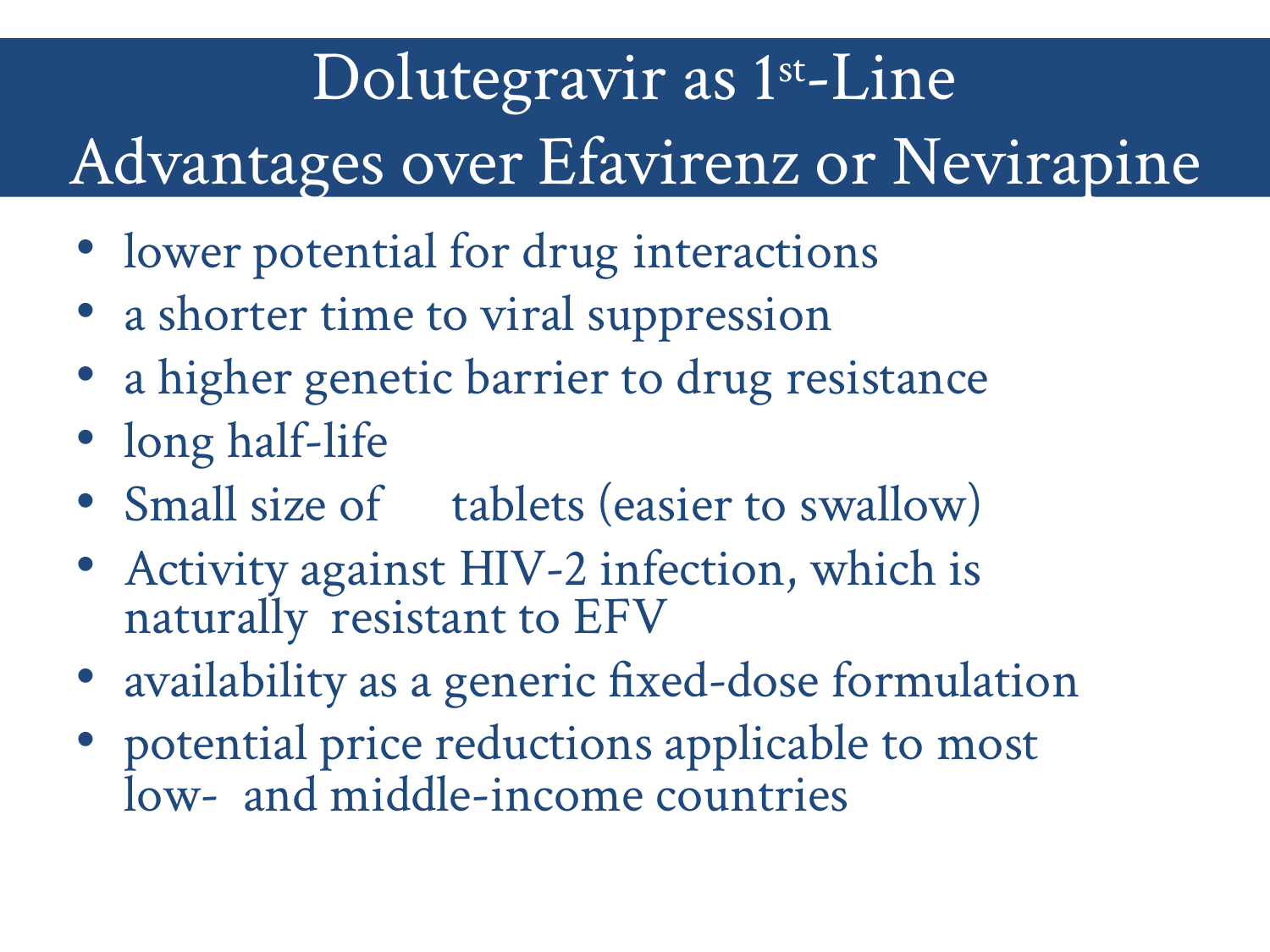

# Dolutegravir as 1st-Line  Advantages over Efavirenz or Nevirapine
lower potential for drug interactions
a shorter time to viral suppression
a higher genetic barrier to drug resistance
long half-life
Small size of	tablets (easier to swallow)
Activity against HIV-2 infection, which is naturally  resistant to EFV
availability as a generic fixed-dose formulation
potential price reductions applicable to most low-  and middle-income countries